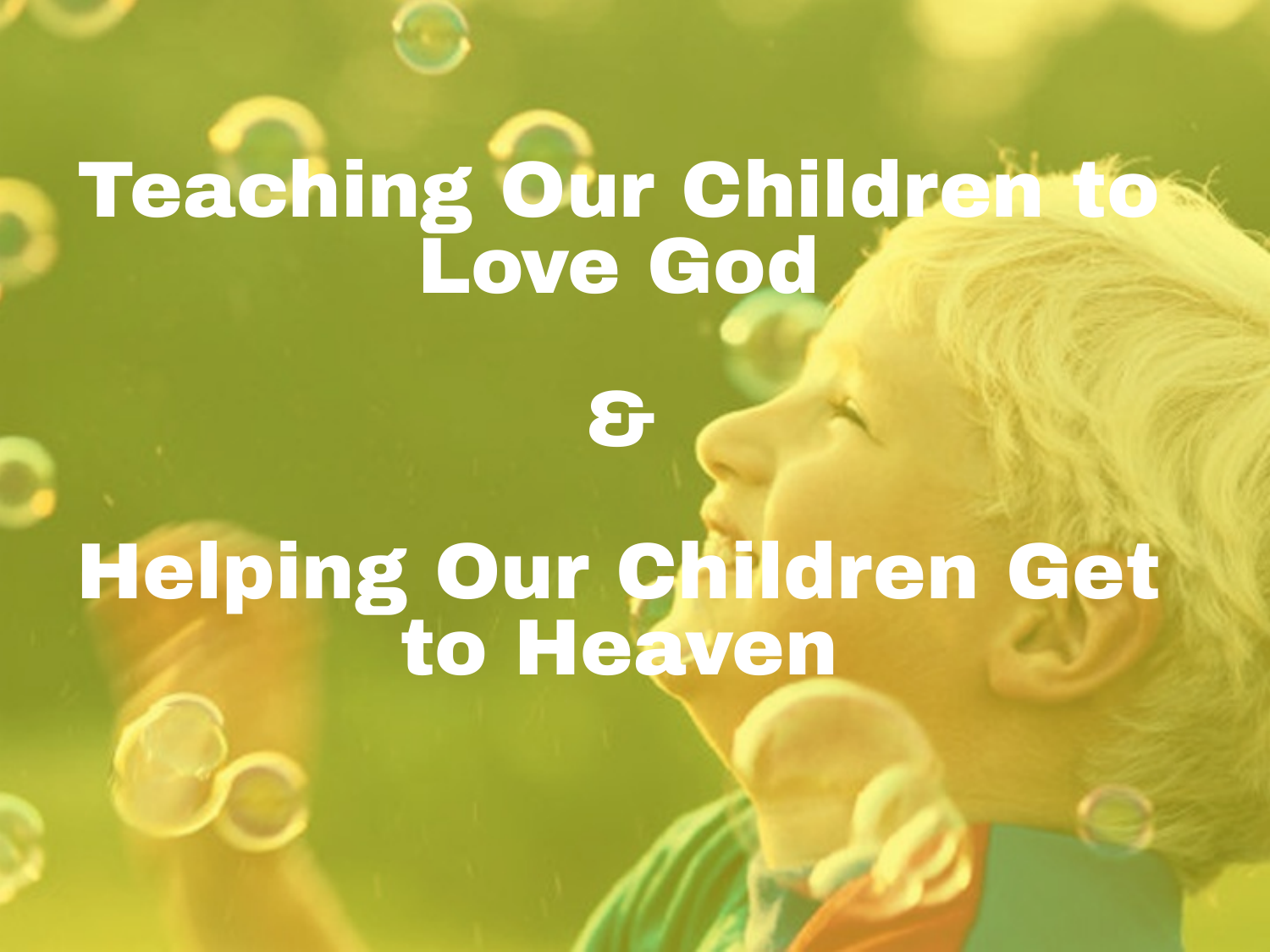

# Teaching Our Children to Love God & Helping Our Children Get to Heaven